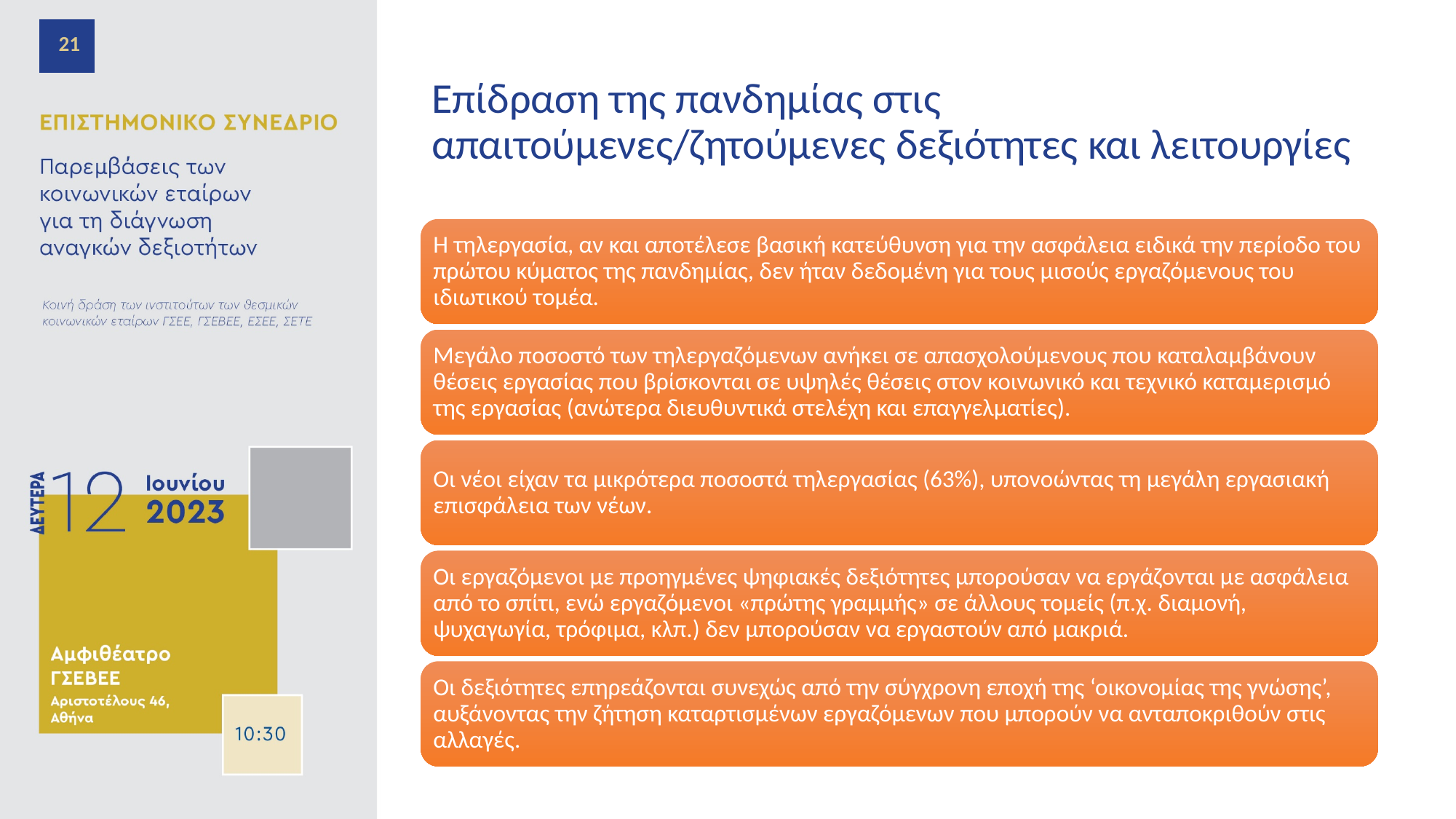

21
# Επίδραση της πανδημίας στις απαιτούμενες/ζητούμενες δεξιότητες και λειτουργίες
Η τηλεργασία, αν και αποτέλεσε βασική κατεύθυνση για την ασφάλεια ειδικά την περίοδο του πρώτου κύματος της πανδημίας, δεν ήταν δεδομένη για τους μισούς εργαζόμενους του ιδιωτικού τομέα.
Μεγάλο ποσοστό των τηλεργαζόμενων ανήκει σε απασχολούμενους που καταλαμβάνουν θέσεις εργασίας που βρίσκονται σε υψηλές θέσεις στον κοινωνικό και τεχνικό καταμερισμό της εργασίας (ανώτερα διευθυντικά στελέχη και επαγγελματίες).
Οι νέοι είχαν τα μικρότερα ποσοστά τηλεργασίας (63%), υπονοώντας τη μεγάλη εργασιακή επισφάλεια των νέων.
Οι εργαζόμενοι με προηγμένες ψηφιακές δεξιότητες μπορούσαν να εργάζονται με ασφάλεια από το σπίτι, ενώ εργαζόμενοι «πρώτης γραμμής» σε άλλους τομείς (π.χ. διαμονή, ψυχαγωγία, τρόφιμα, κλπ.) δεν μπορούσαν να εργαστούν από μακριά.
Οι δεξιότητες επηρεάζονται συνεχώς από την σύγχρονη εποχή της ‘οικονομίας της γνώσης’, αυξάνοντας την ζήτηση καταρτισμένων εργαζόμενων που μπορούν να ανταποκριθούν στις αλλαγές.